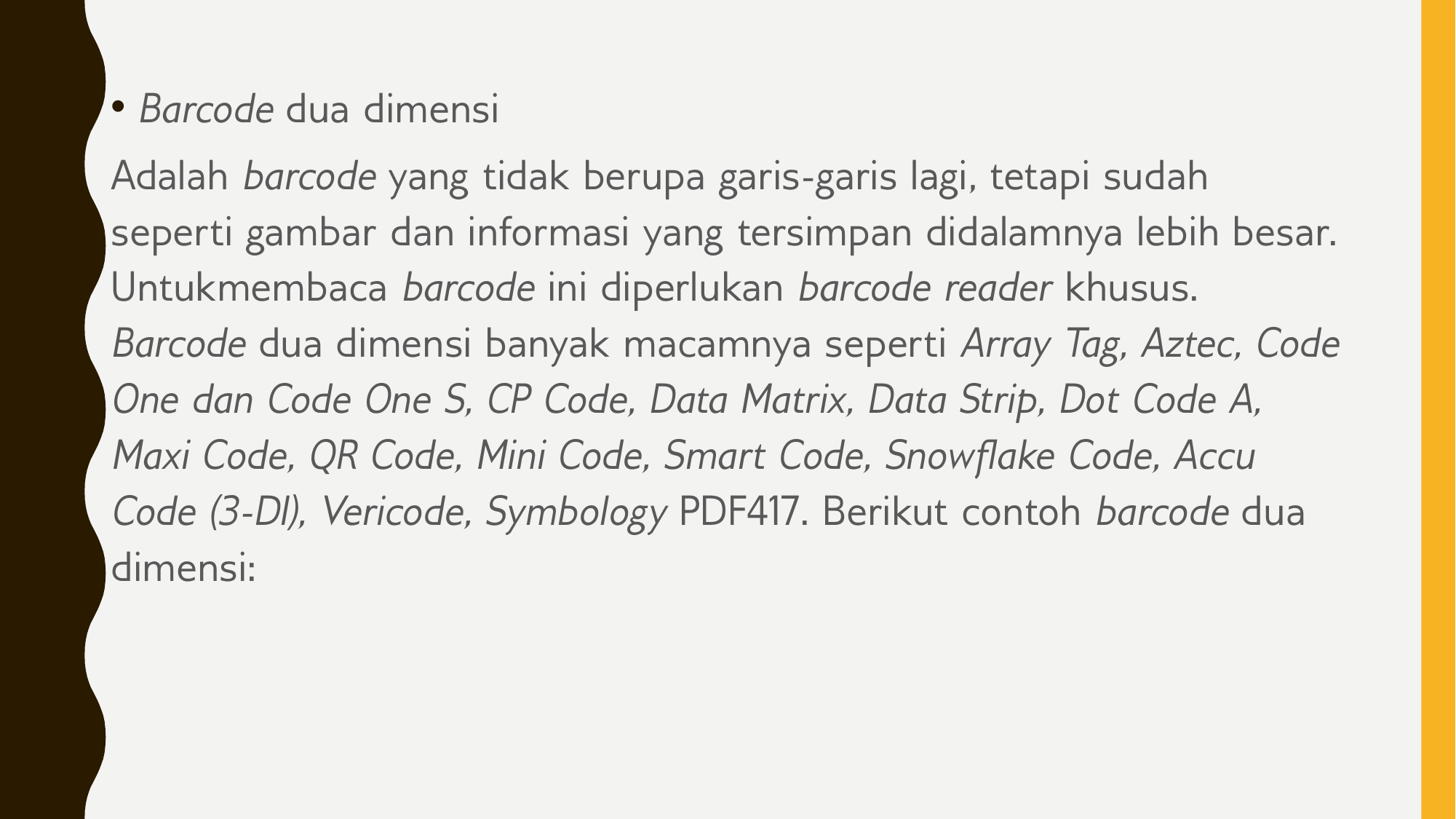

Barcode dua dimensi
Adalah barcode yang tidak berupa garis-garis lagi, tetapi sudah seperti gambar dan informasi yang tersimpan didalamnya lebih besar. Untukmembaca barcode ini diperlukan barcode reader khusus. Barcode dua dimensi banyak macamnya seperti Array Tag, Aztec, Code One dan Code One S, CP Code, Data Matrix, Data Strip, Dot Code A, Maxi Code, QR Code, Mini Code, Smart Code, Snowflake Code, Accu Code (3-DI), Vericode, Symbology PDF417. Berikut contoh barcode dua dimensi: